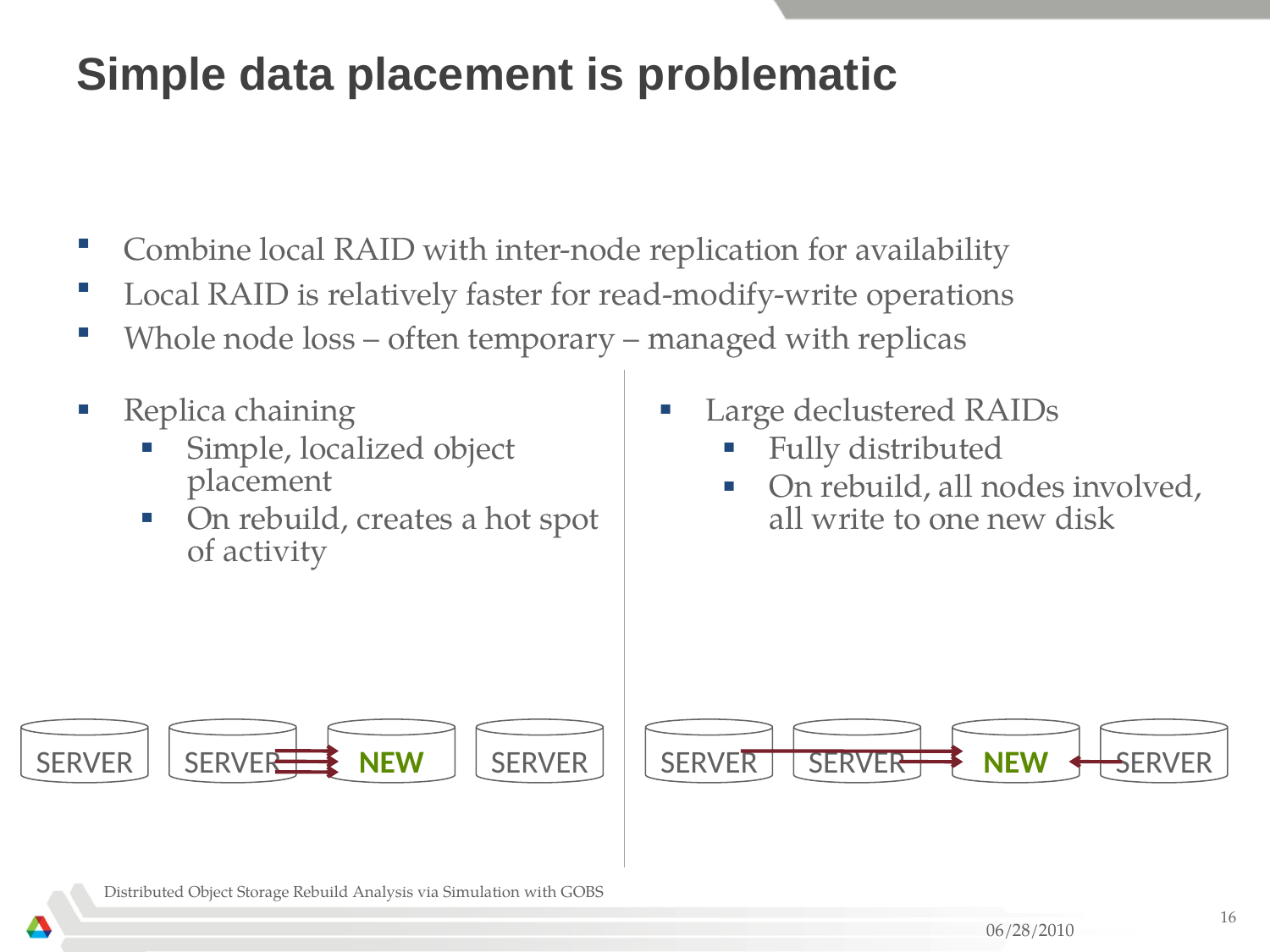

# Simple data placement is problematic
Combine local RAID with inter-node replication for availability
Local RAID is relatively faster for read-modify-write operations
Whole node loss – often temporary – managed with replicas

| Replica chaining Simple, localized object placement On rebuild, creates a hot spot of activity | Large declustered RAIDs Fully distributed On rebuild, all nodes involved, all write to one new disk |
| --- | --- |
SERVER
SERVER
NEW
SERVER
SERVER
SERVER
NEW
SERVER
Distributed Object Storage Rebuild Analysis via Simulation with GOBS
16
06/28/2010